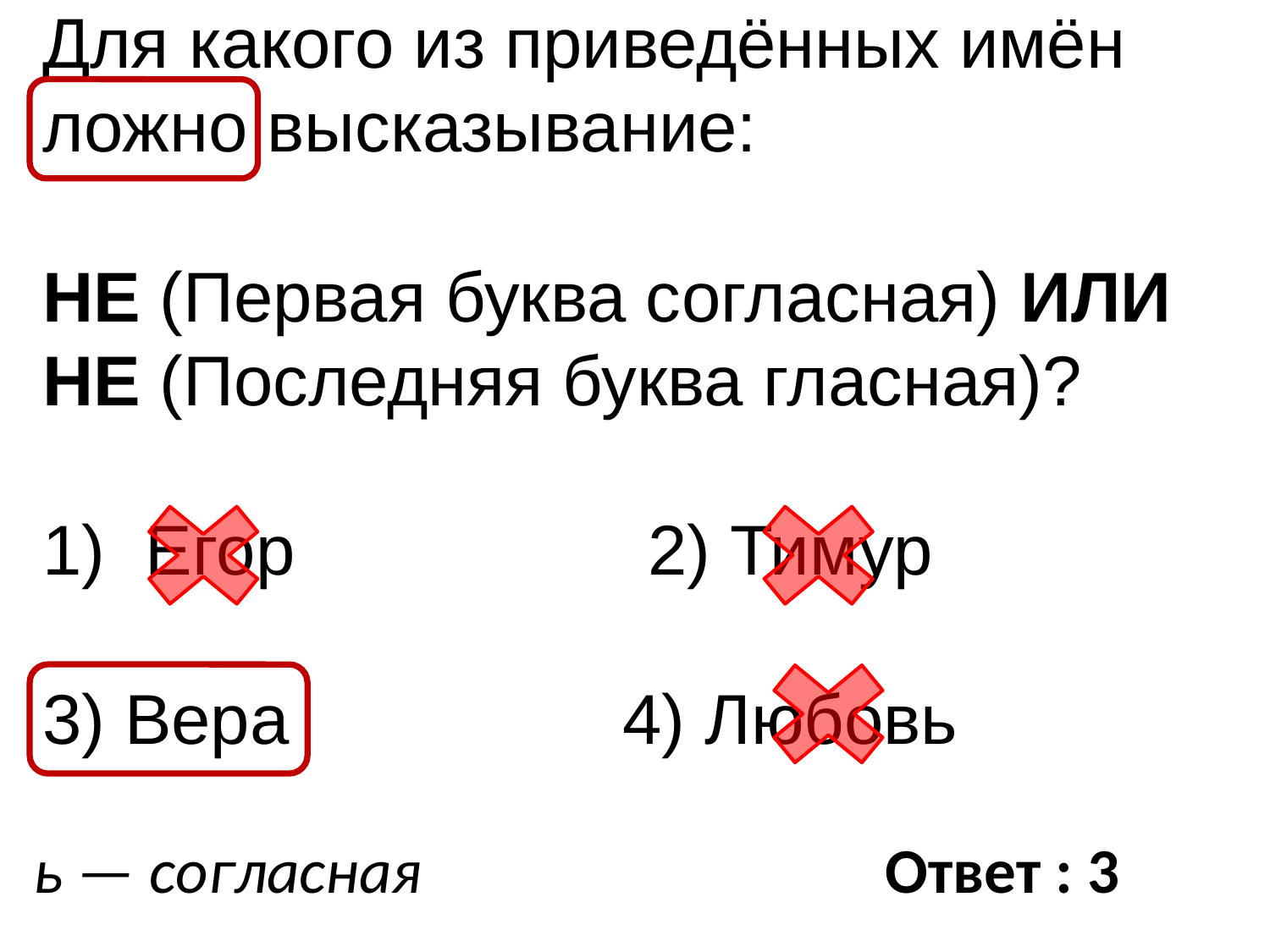

Для какого из приведённых имён ложно высказывание:

НЕ (Первая буква согласная) ИЛИ НЕ (Последняя буква гласная)?

Егор                  2) Тимур
3) Вера                 4) Любовь

ь — согласная
Ответ : 3